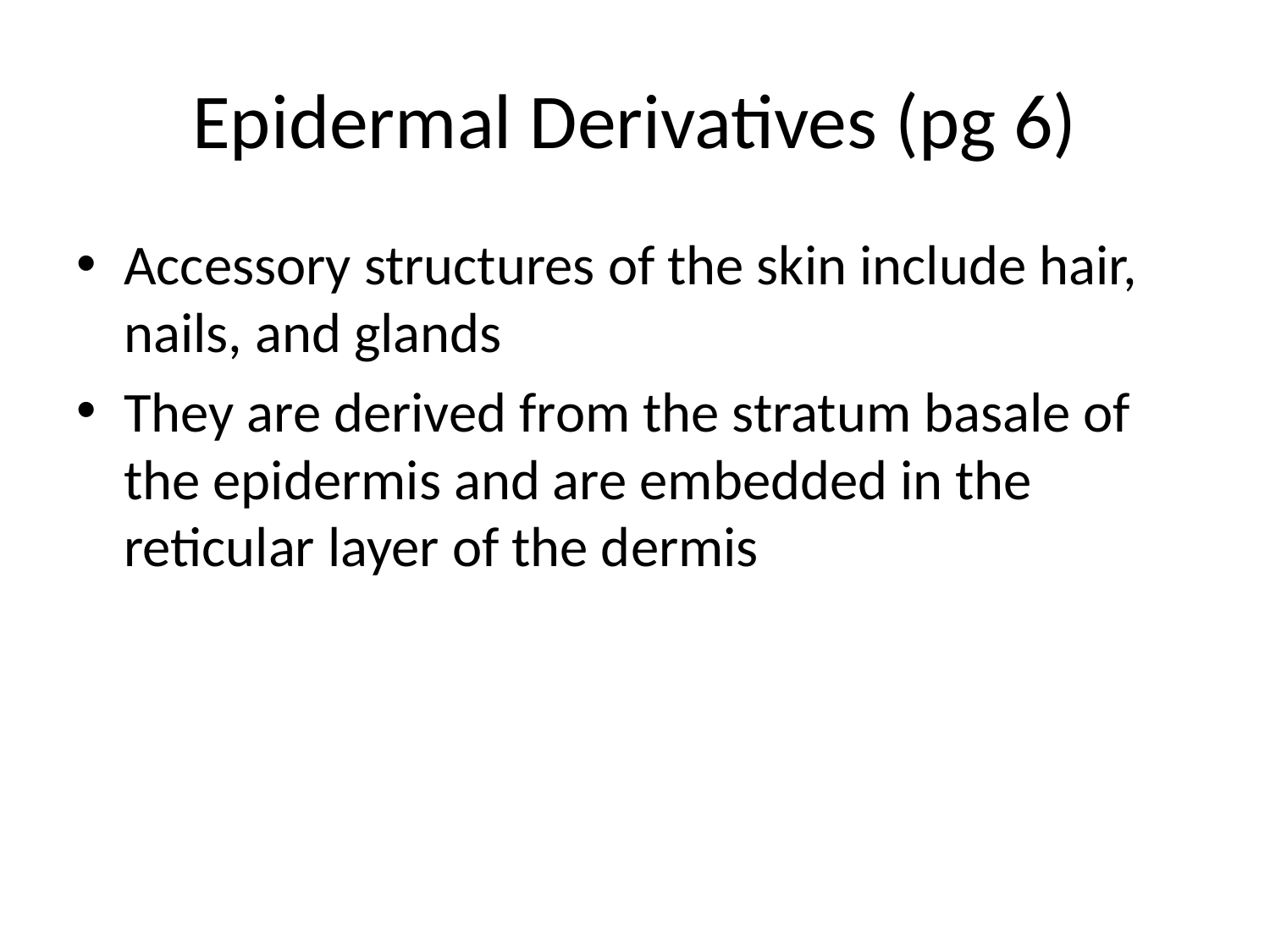

# Epidermal Derivatives (pg 6)
Accessory structures of the skin include hair, nails, and glands
They are derived from the stratum basale of the epidermis and are embedded in the reticular layer of the dermis